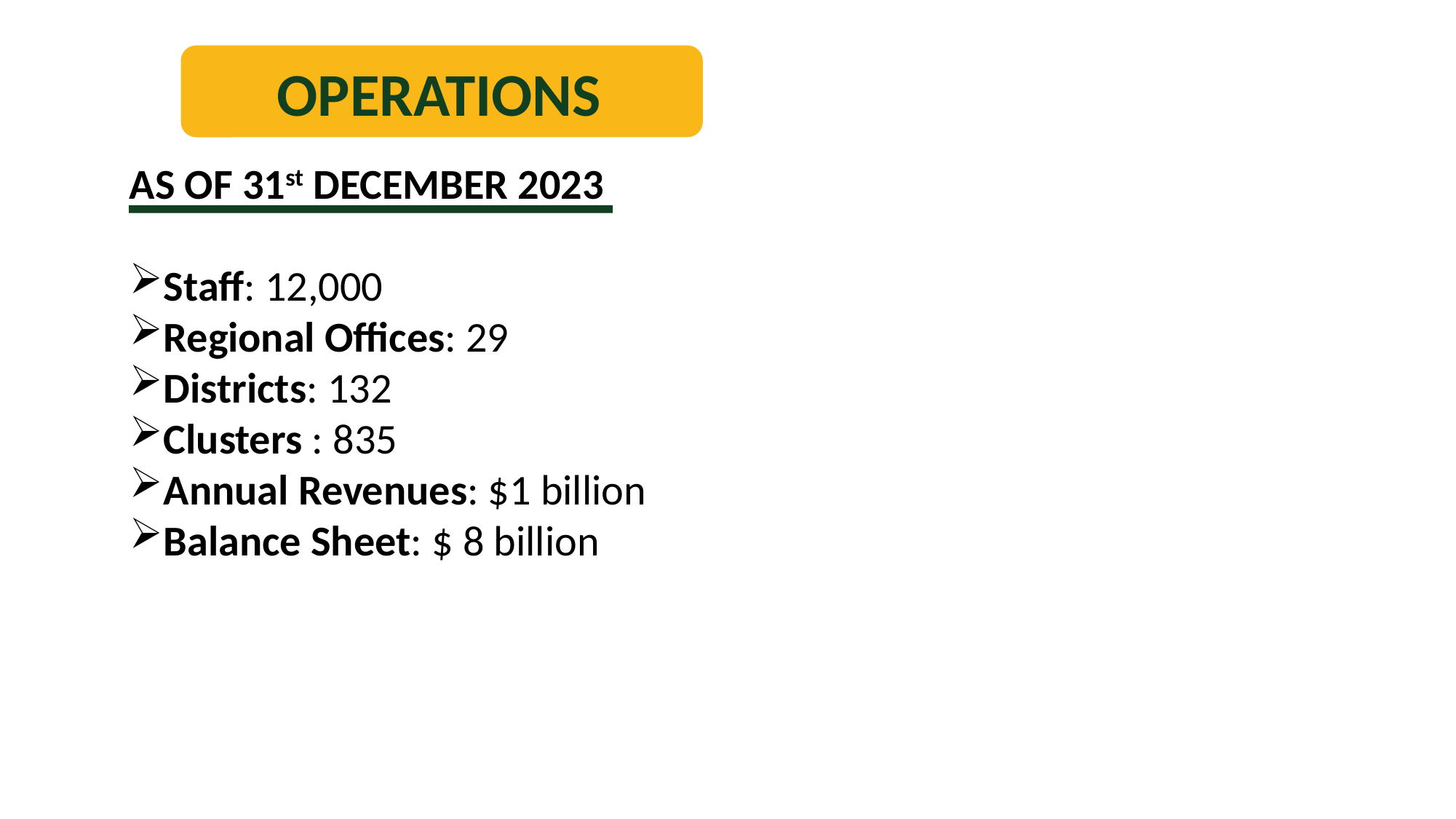

OPERATIONS
AS OF 31st DECEMBER 2023

Staff: 12,000
Regional Offices: 29
Districts: 132
Clusters : 835
Annual Revenues: $1 billion
Balance Sheet: $ 8 billion